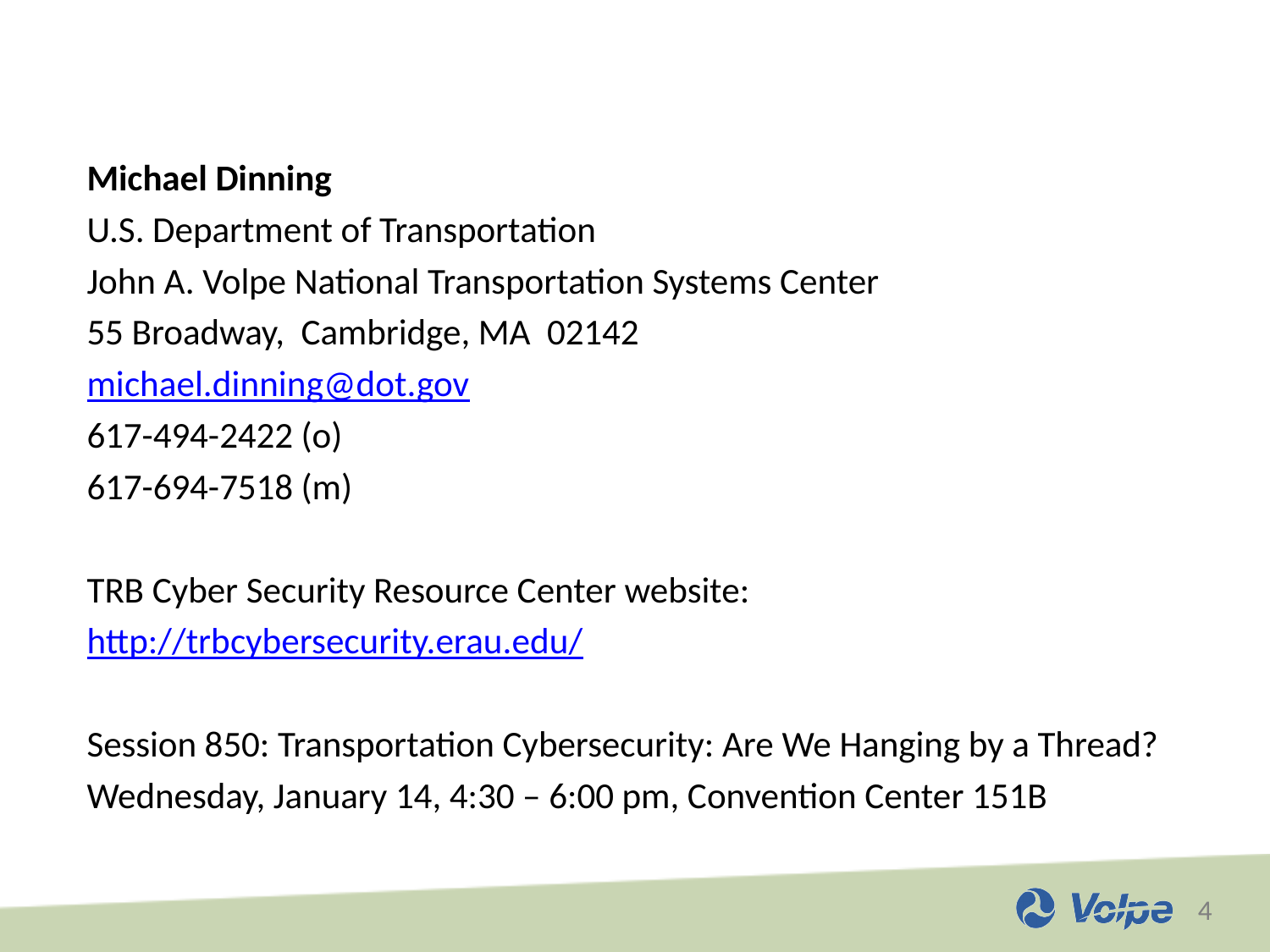

Michael Dinning
U.S. Department of Transportation
John A. Volpe National Transportation Systems Center
55 Broadway,  Cambridge, MA  02142
michael.dinning@dot.gov
617-494-2422 (o)
617-694-7518 (m)

TRB Cyber Security Resource Center website:
http://trbcybersecurity.erau.edu/

Session 850: Transportation Cybersecurity: Are We Hanging by a Thread?
Wednesday, January 14, 4:30 – 6:00 pm, Convention Center 151B